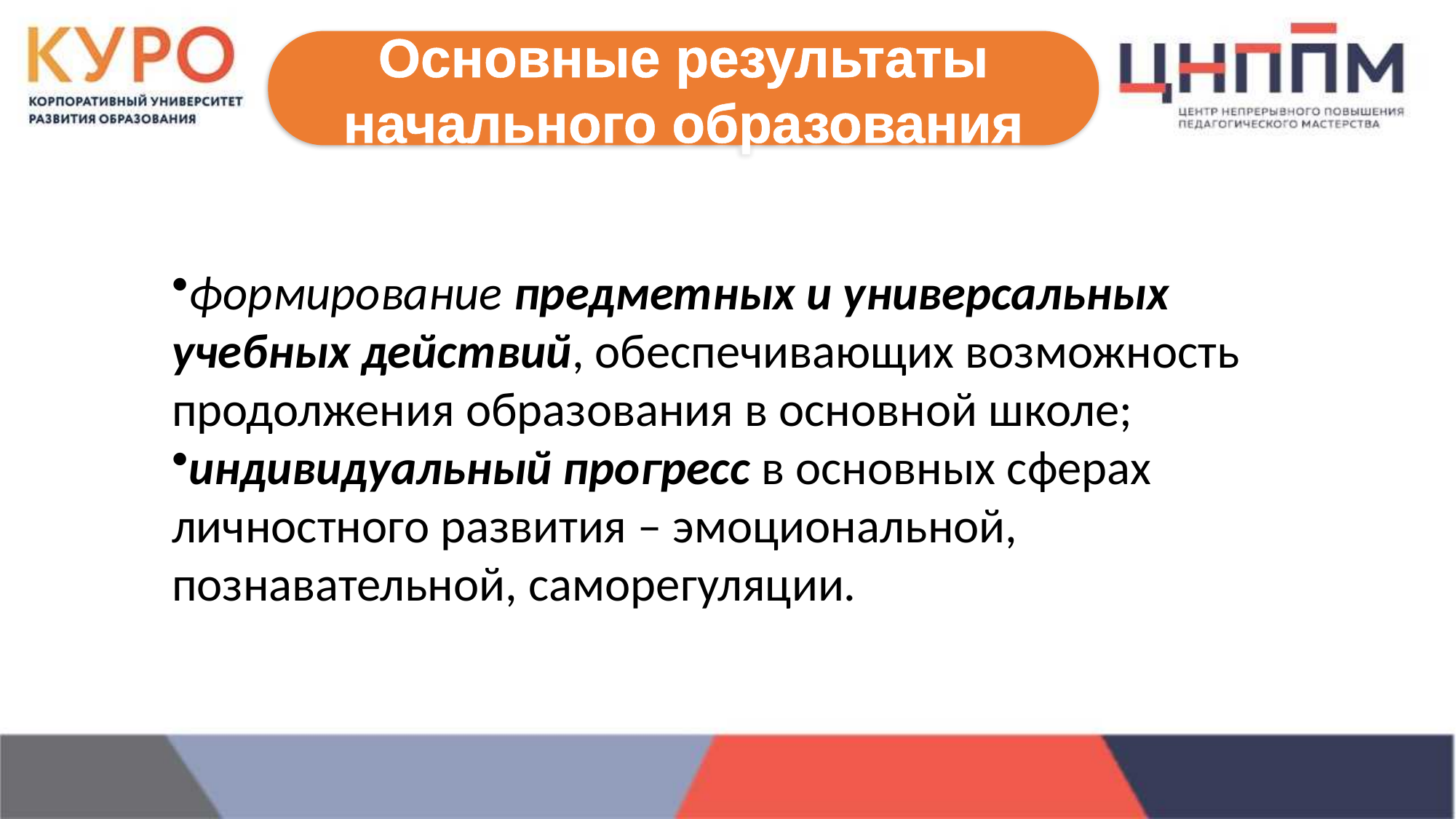

Основные результаты
начального образования
формирование предметных и универсальных учебных действий, обеспечивающих возможность продолжения образования в основной школе;
индивидуальный прогресс в основных сферах личностного развития – эмоциональной, познавательной, саморегуляции.